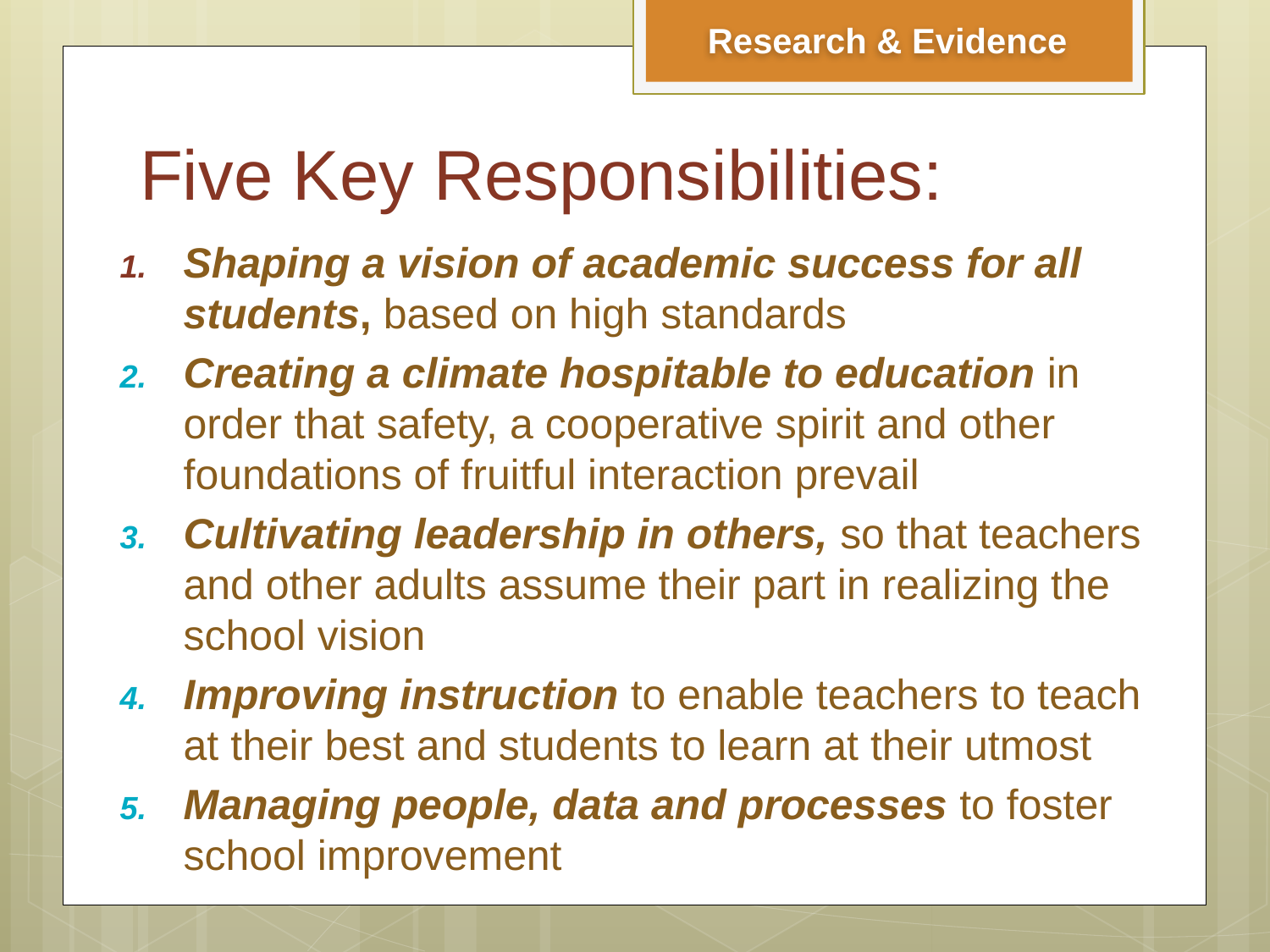

Research & Evidence
# Five Key Responsibilities:
Shaping a vision of academic success for all students, based on high standards
Creating a climate hospitable to education in order that safety, a cooperative spirit and other foundations of fruitful interaction prevail
Cultivating leadership in others, so that teachers and other adults assume their part in realizing the school vision
Improving instruction to enable teachers to teach at their best and students to learn at their utmost
Managing people, data and processes to foster school improvement